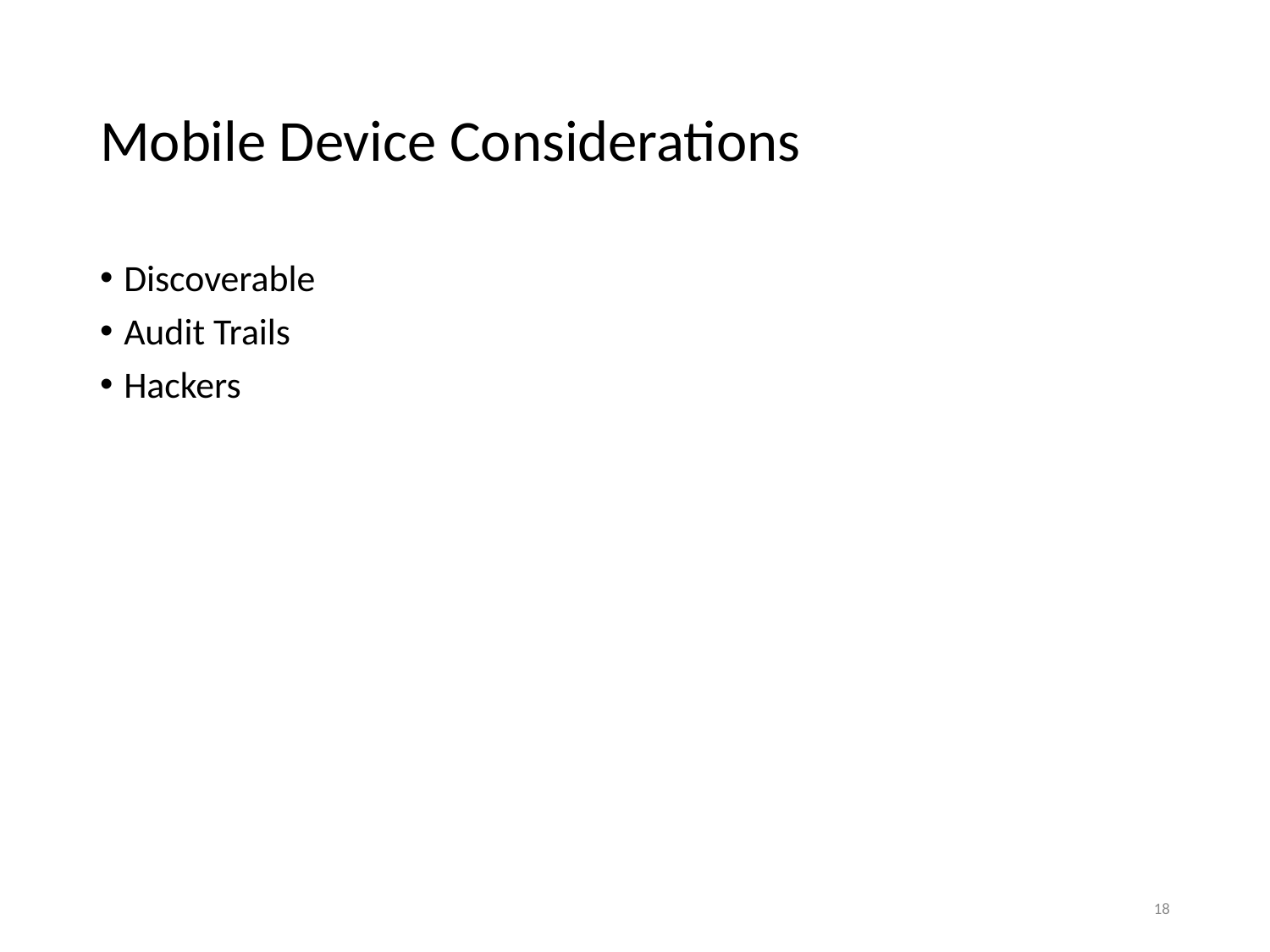

# Mobile Device Considerations
Discoverable
Audit Trails
Hackers

18